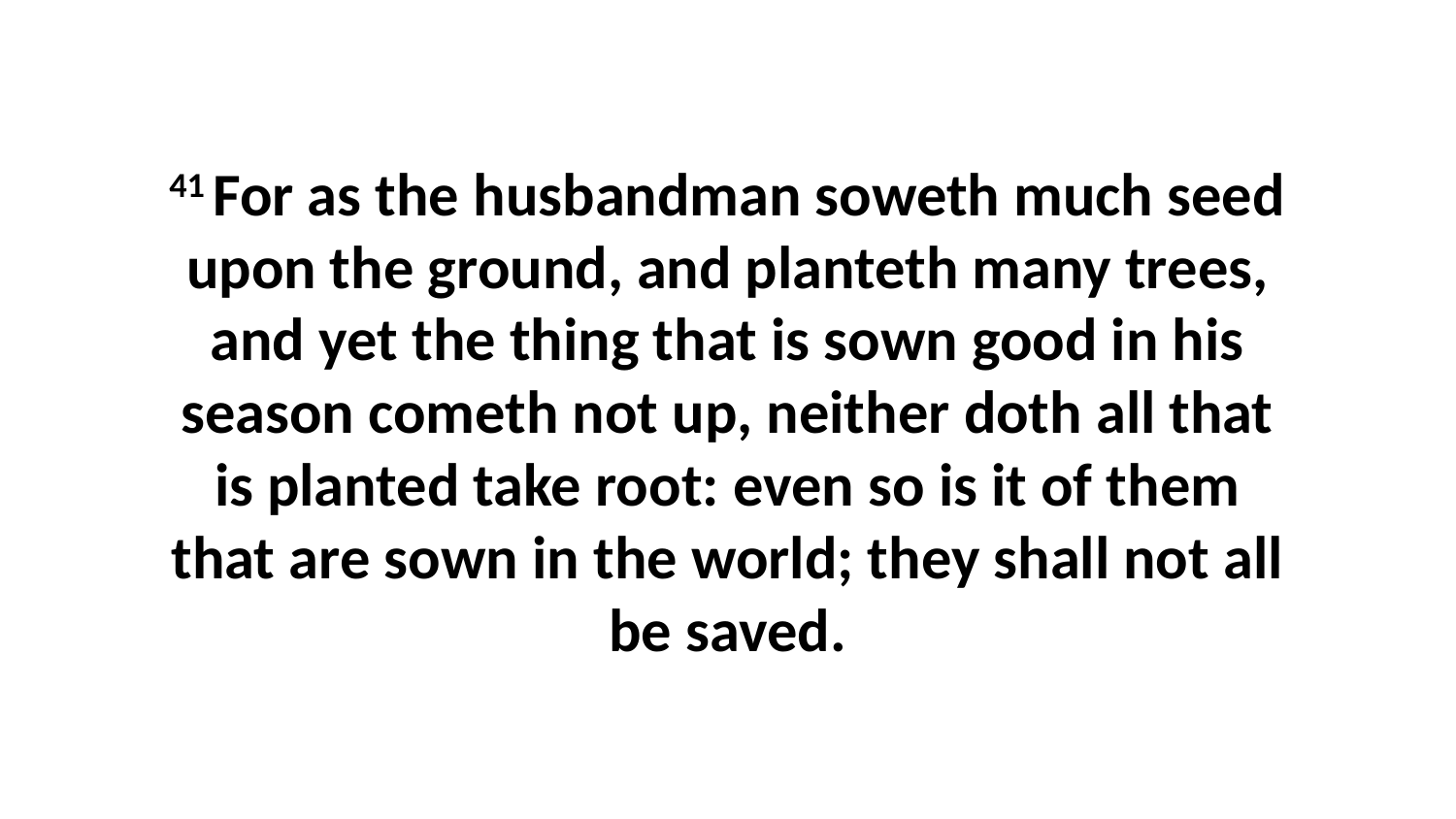

41 For as the husbandman soweth much seed upon the ground, and planteth many trees, and yet the thing that is sown good in his season cometh not up, neither doth all that is planted take root: even so is it of them that are sown in the world; they shall not all be saved.